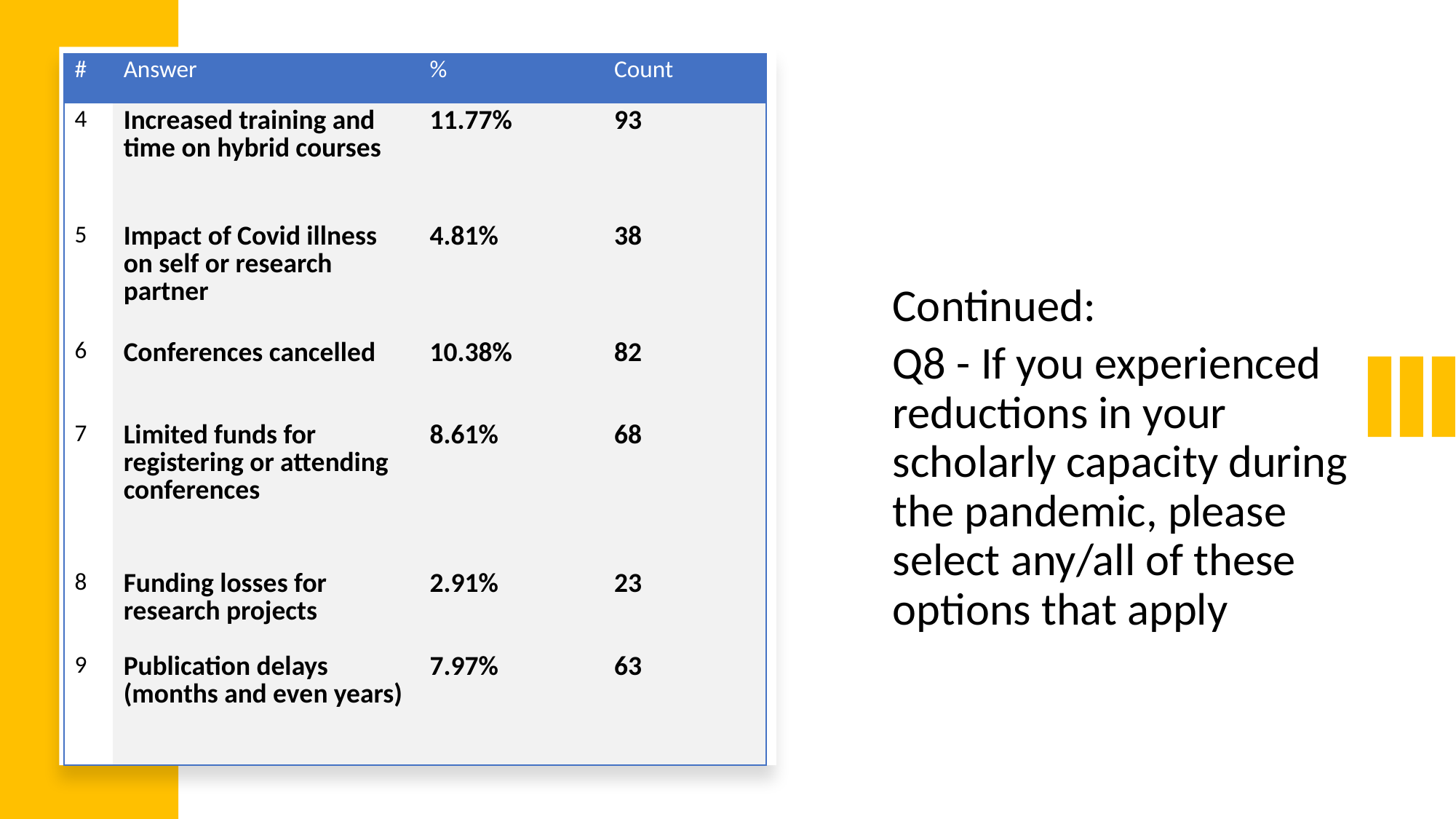

| # | Answer | % | Count |
| --- | --- | --- | --- |
| 4 | Increased training and time on hybrid courses | 11.77% | 93 |
| 5 | Impact of Covid illness on self or research partner | 4.81% | 38 |
| 6 | Conferences cancelled | 10.38% | 82 |
| 7 | Limited funds for registering or attending conferences | 8.61% | 68 |
| 8 | Funding losses for research projects | 2.91% | 23 |
| 9 | Publication delays (months and even years) | 7.97% | 63 |
Continued:
Q8 - If you experienced reductions in your scholarly capacity during the pandemic, please select any/all of these options that apply